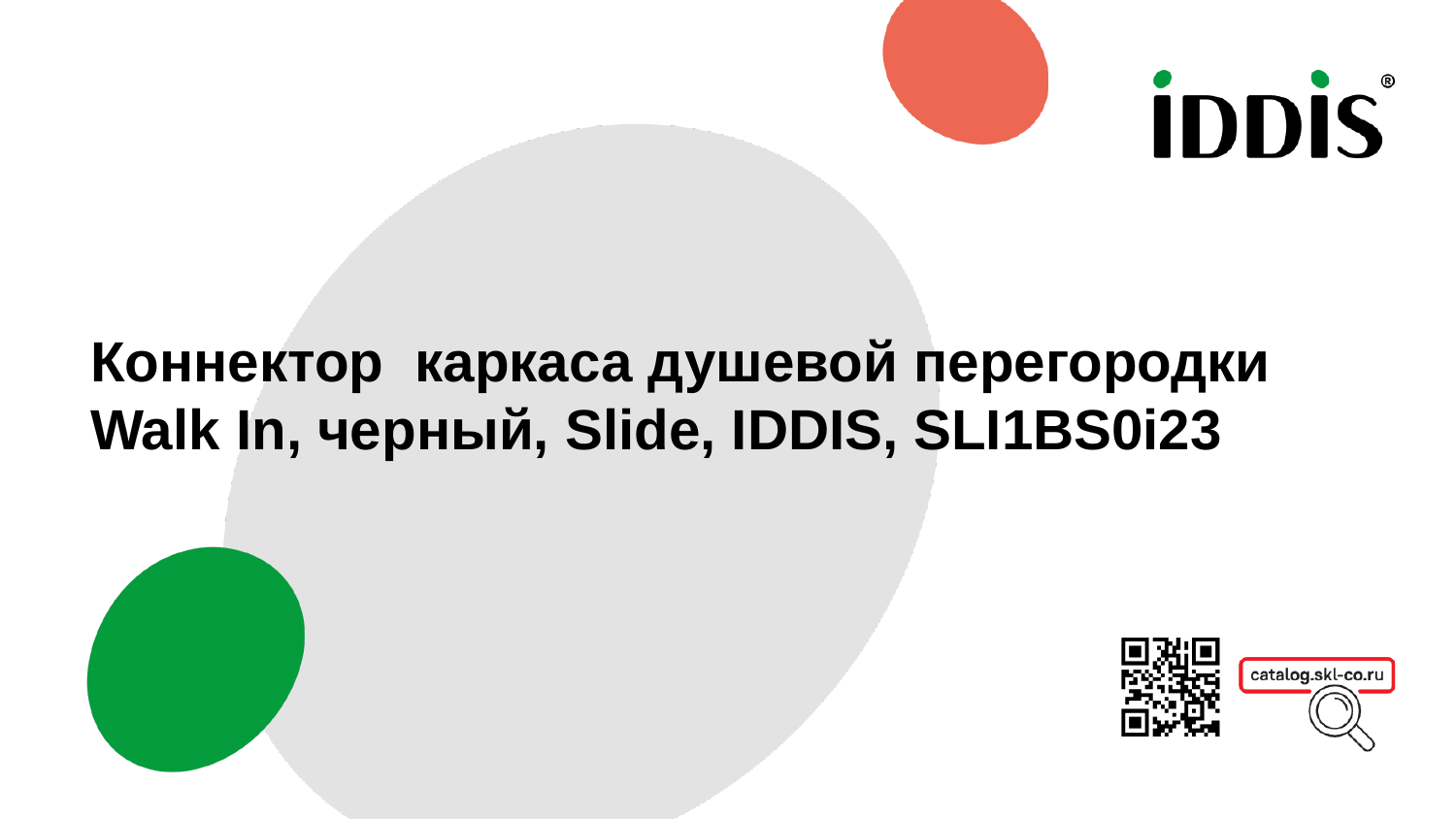

Коннектор  каркаса душевой перегородки Walk In, черный, Slide, IDDIS, SLI1BS0i23